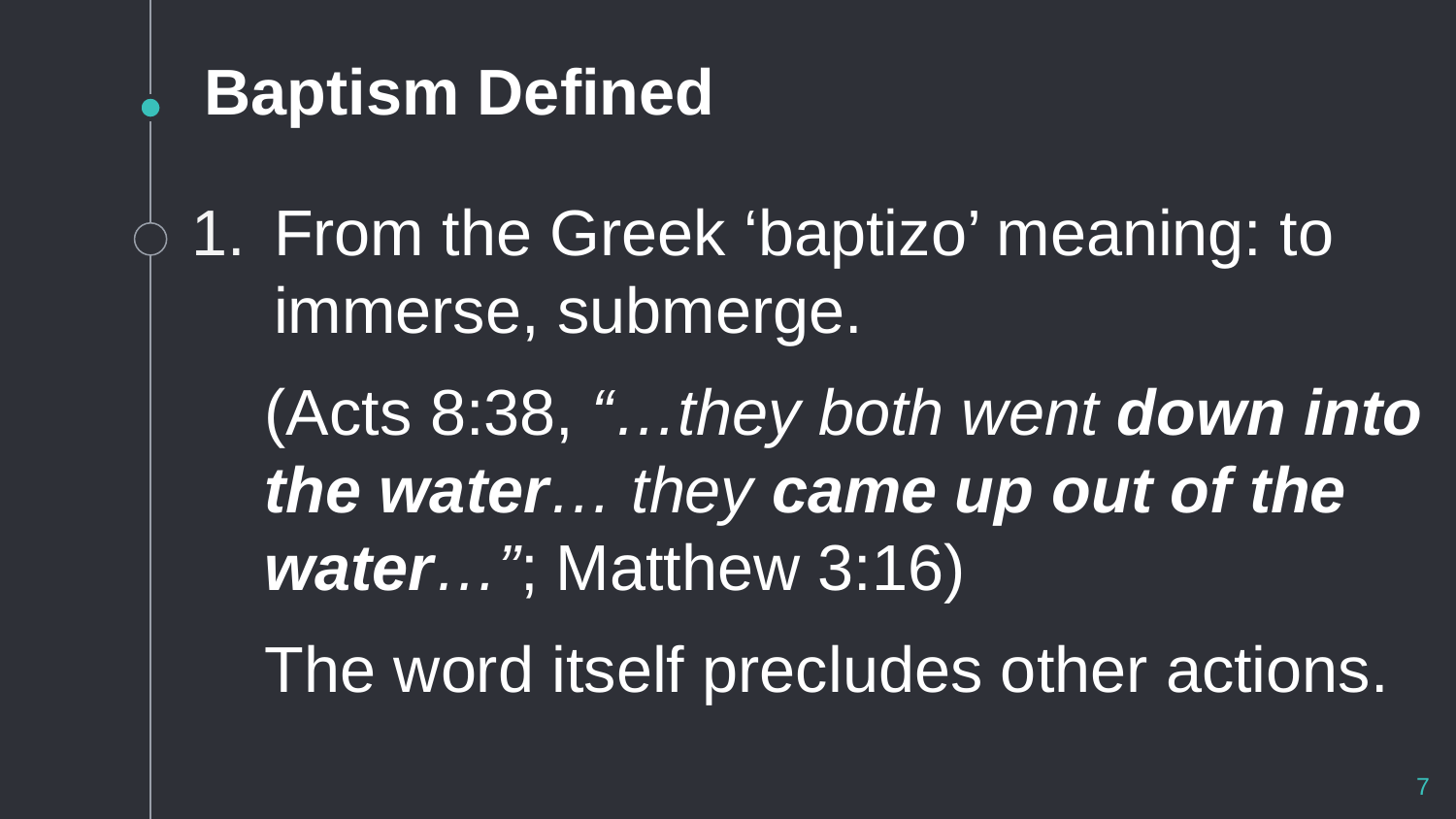

# Baptism Defined
From the Greek ‘baptizo’ meaning: to immerse, submerge.
(Acts 8:38, “…they both went down into the water… they came up out of the water…”; Matthew 3:16)
The word itself precludes other actions.
7